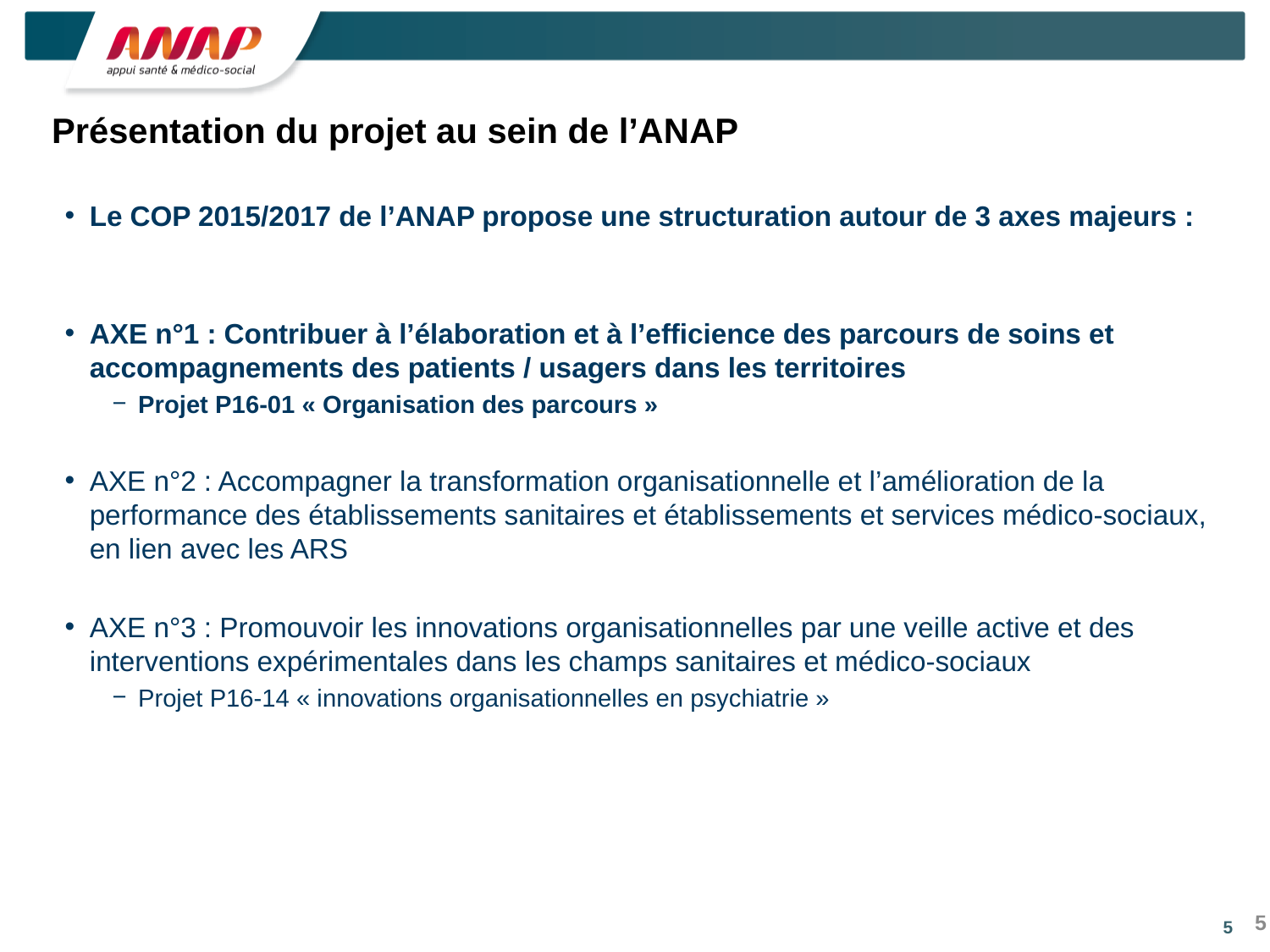

# Présentation du projet au sein de l’ANAP
Le COP 2015/2017 de l’ANAP propose une structuration autour de 3 axes majeurs :

AXE n°1 : Contribuer à l’élaboration et à l’efficience des parcours de soins et accompagnements des patients / usagers dans les territoires
Projet P16-01 « Organisation des parcours »

AXE n°2 : Accompagner la transformation organisationnelle et l’amélioration de la performance des établissements sanitaires et établissements et services médico-sociaux, en lien avec les ARS

AXE n°3 : Promouvoir les innovations organisationnelles par une veille active et des interventions expérimentales dans les champs sanitaires et médico-sociaux
Projet P16-14 « innovations organisationnelles en psychiatrie »
5